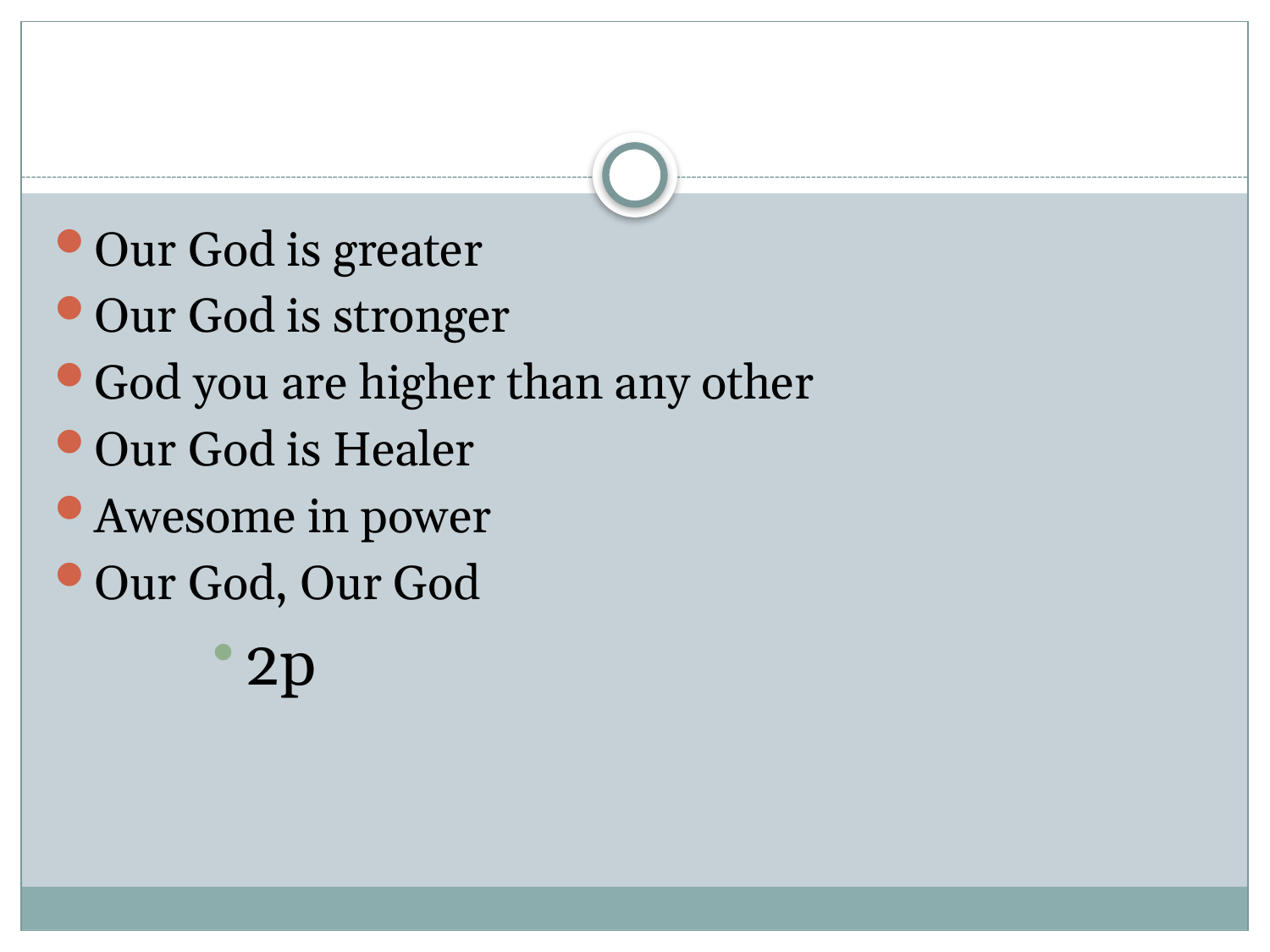

#
Our God is greater
Our God is stronger
God you are higher than any other
Our God is Healer
Awesome in power
Our God, Our God
2p